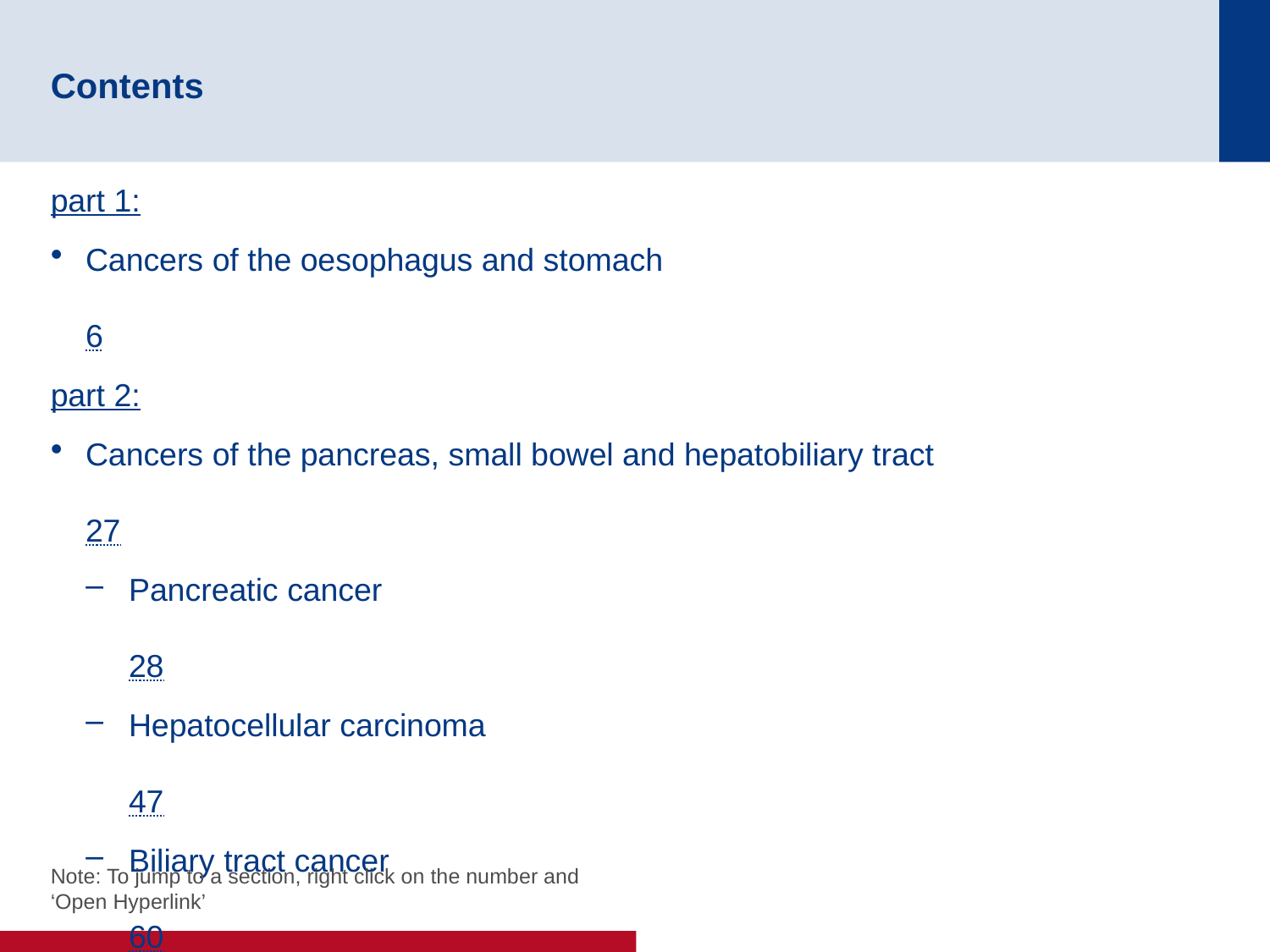

# Contents
part 1:
Cancers of the oesophagus and stomach	6
part 2:
Cancers of the pancreas, small bowel and hepatobiliary tract	27
Pancreatic cancer	28
Hepatocellular carcinoma	47
Biliary tract cancer	60
part 3:
Cancers of the colon, rectum and anus	64
Solid tumours	127

Note: To jump to a section, right click on the number and ‘Open Hyperlink’